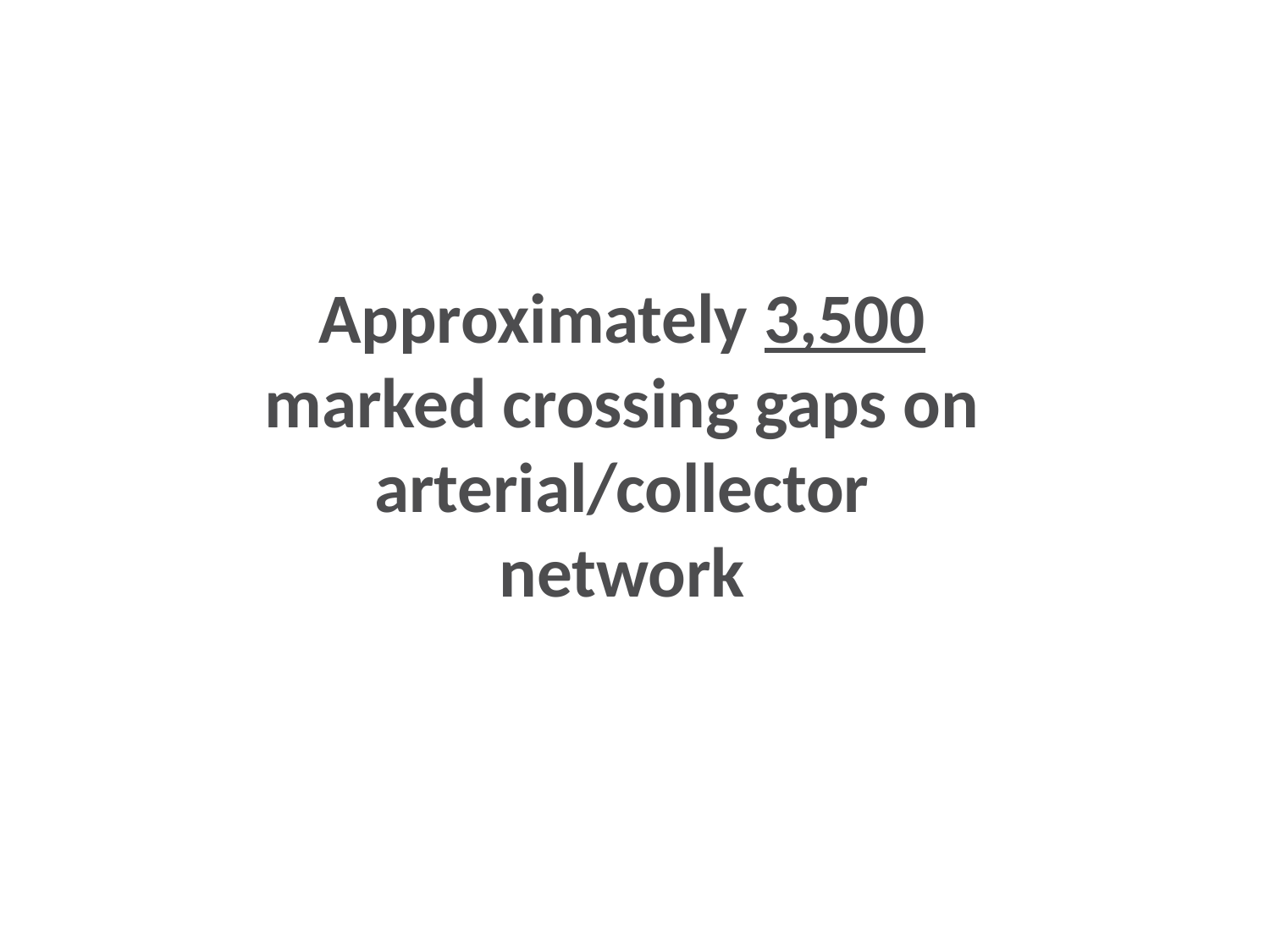

Approximately 3,500 marked crossing gaps on arterial/collector network